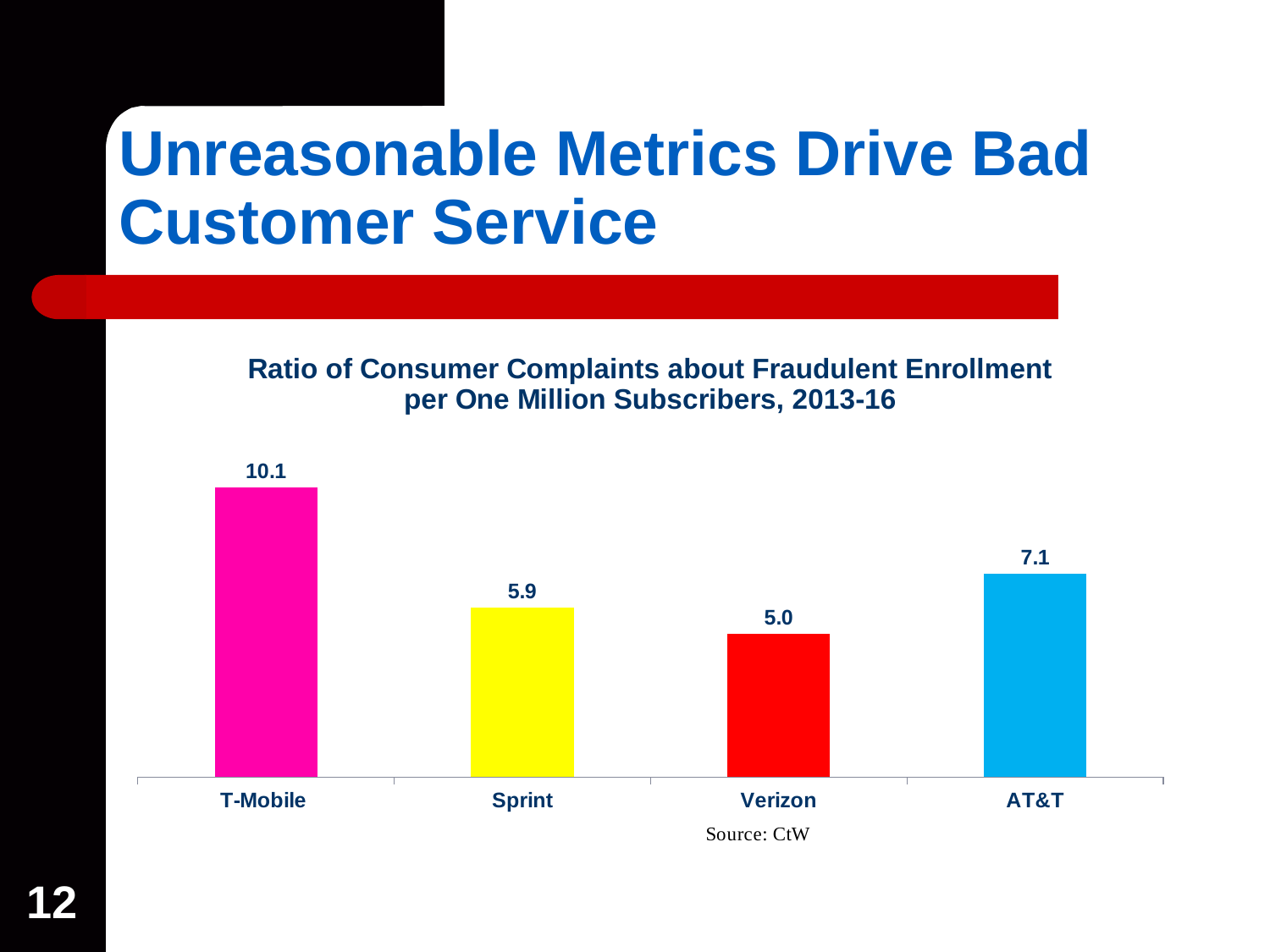

# Unreasonable Metrics Drive Bad Customer Service

### Chart: Ratio of Consumer Complaints about Fraudulent Enrollment per One Million Subscribers, 2013-16

| Category |  |
|---|---|
| T-Mobile  | 10.1 |
| Sprint | 5.9 |
| Verizon | 5.0 |
| AT&T | 7.1 |
12